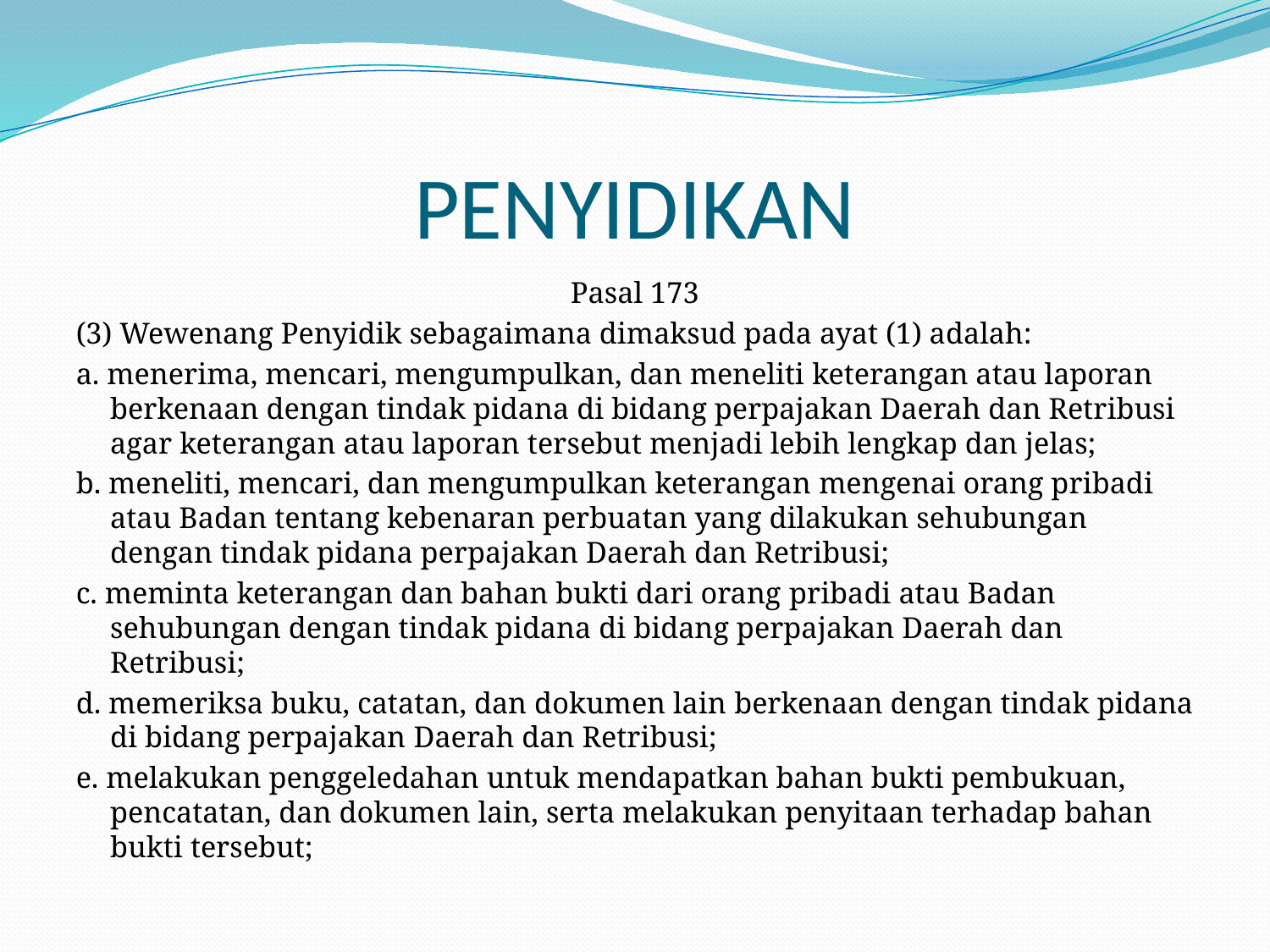

# PENYIDIKAN
Pasal 173
(3) Wewenang Penyidik sebagaimana dimaksud pada ayat (1) adalah:
a. menerima, mencari, mengumpulkan, dan meneliti keterangan atau laporan berkenaan dengan tindak pidana di bidang perpajakan Daerah dan Retribusi agar keterangan atau laporan tersebut menjadi lebih lengkap dan jelas;
b. meneliti, mencari, dan mengumpulkan keterangan mengenai orang pribadi atau Badan tentang kebenaran perbuatan yang dilakukan sehubungan dengan tindak pidana perpajakan Daerah dan Retribusi;
c. meminta keterangan dan bahan bukti dari orang pribadi atau Badan sehubungan dengan tindak pidana di bidang perpajakan Daerah dan Retribusi;
d. memeriksa buku, catatan, dan dokumen lain berkenaan dengan tindak pidana di bidang perpajakan Daerah dan Retribusi;
e. melakukan penggeledahan untuk mendapatkan bahan bukti pembukuan, pencatatan, dan dokumen lain, serta melakukan penyitaan terhadap bahan bukti tersebut;